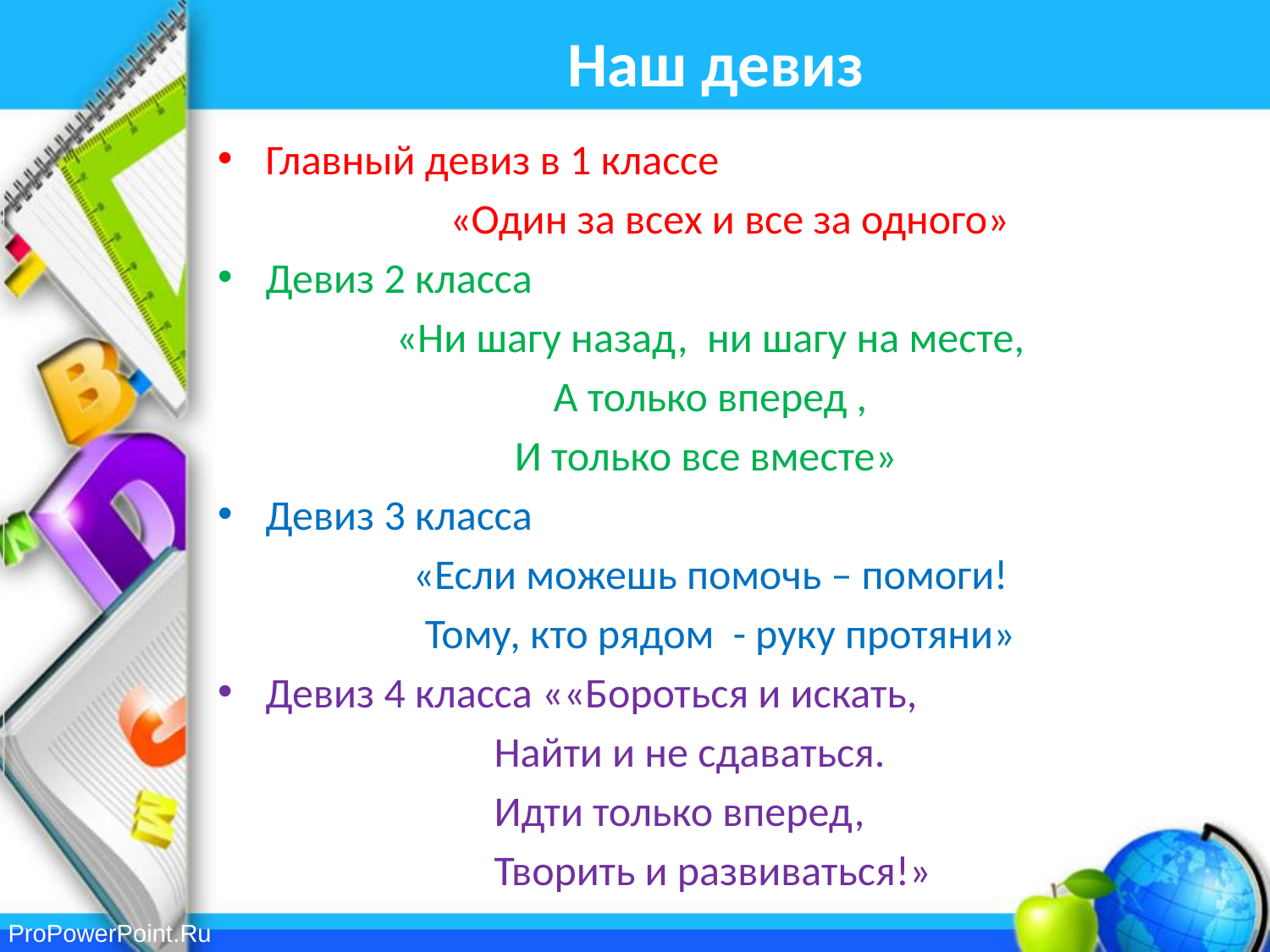

# Наш девиз
Главный девиз в 1 классе
     «Один за всех и все за одного»
Девиз 2 класса
 «Ни шагу назад,  ни шагу на месте,
  А только вперед ,
 И только все вместе»
Девиз 3 класса
 «Если можешь помочь – помоги!
   Тому, кто рядом  - руку протяни»
Девиз 4 класса ««Бороться и искать,
                             Найти и не сдаваться.
                             Идти только вперед,
                             Творить и развиваться!»